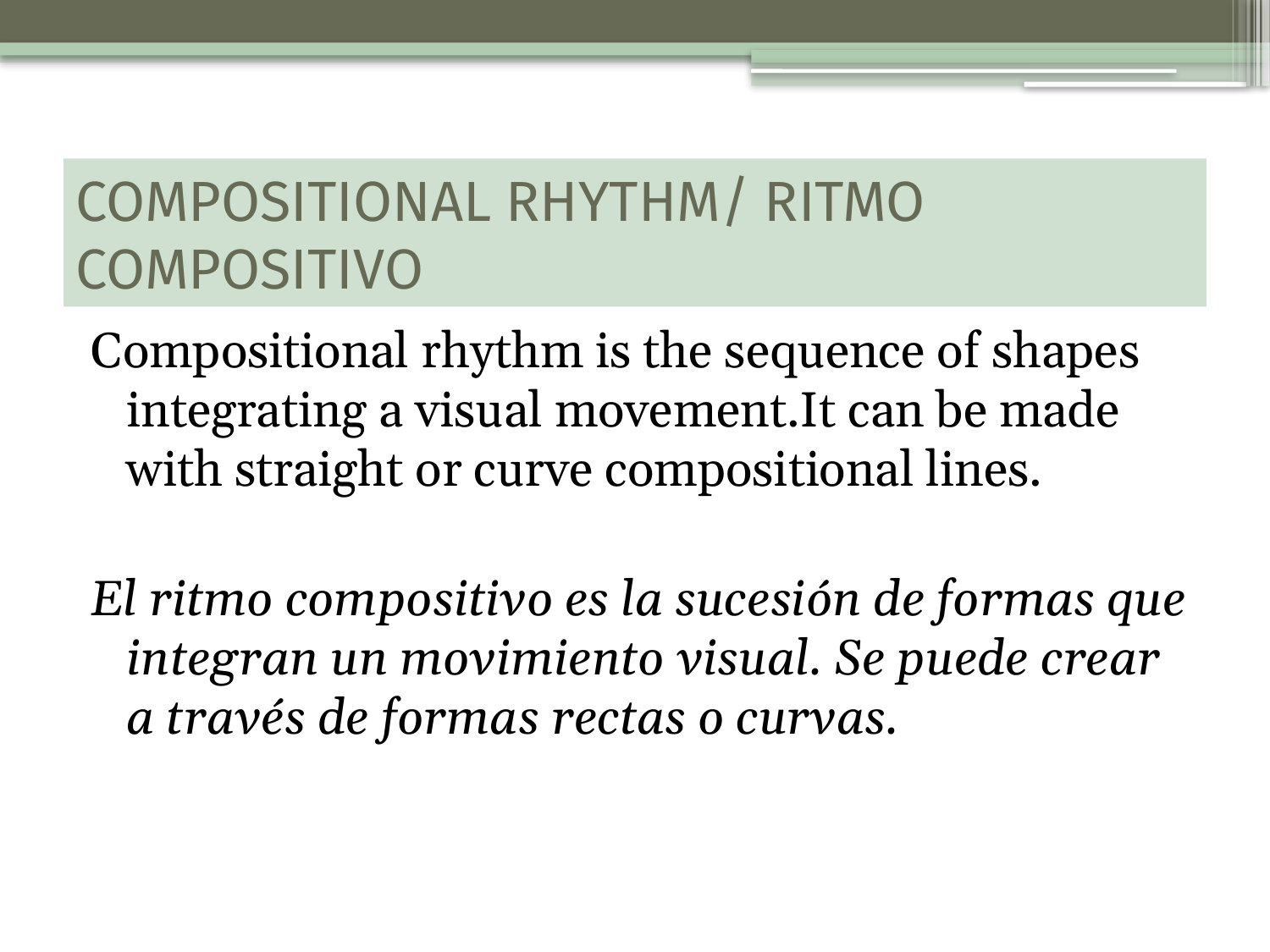

# COMPOSITIONAL RHYTHM/ RITMO COMPOSITIVO
Compositional rhythm is the sequence of shapes integrating a visual movement.It can be made with straight or curve compositional lines.

El ritmo compositivo es la sucesión de formas que integran un movimiento visual. Se puede crear a través de formas rectas o curvas.